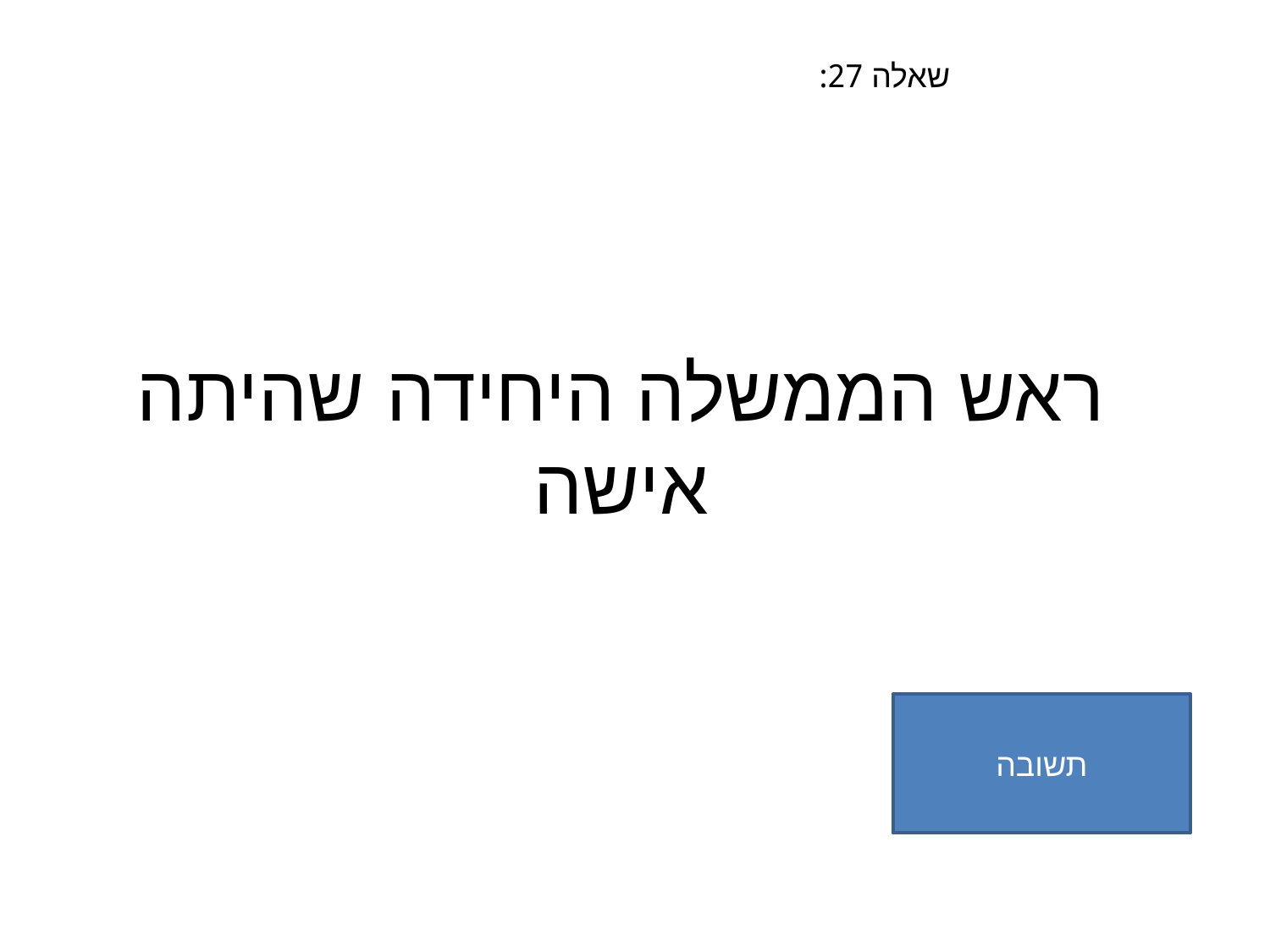

שאלה 27:
# ראש הממשלה היחידה שהיתה אישה
תשובה